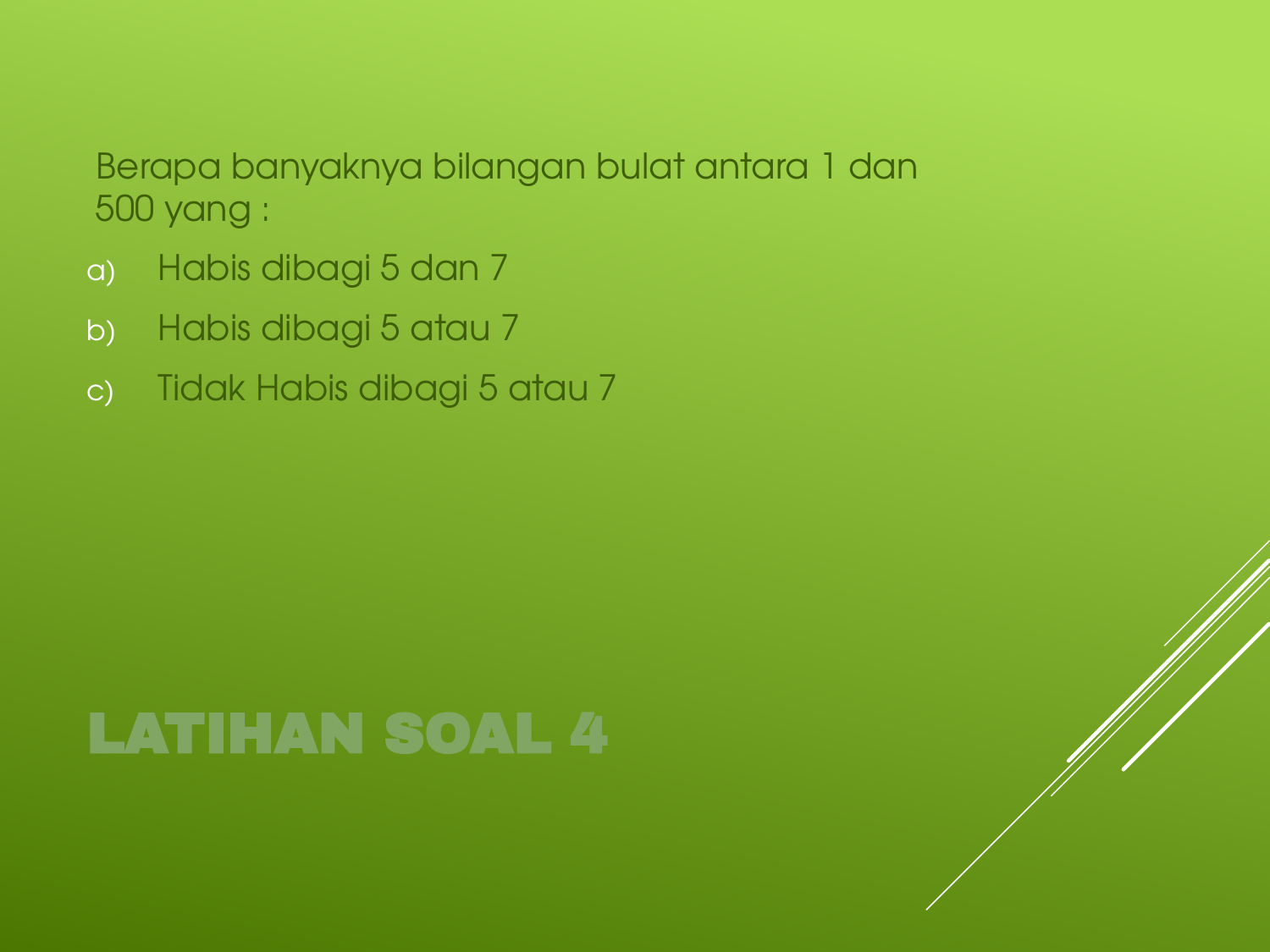

Berapa banyaknya bilangan bulat antara 1 dan 500 yang :
Habis dibagi 5 dan 7
Habis dibagi 5 atau 7
Tidak Habis dibagi 5 atau 7

# Latihan Soal 4